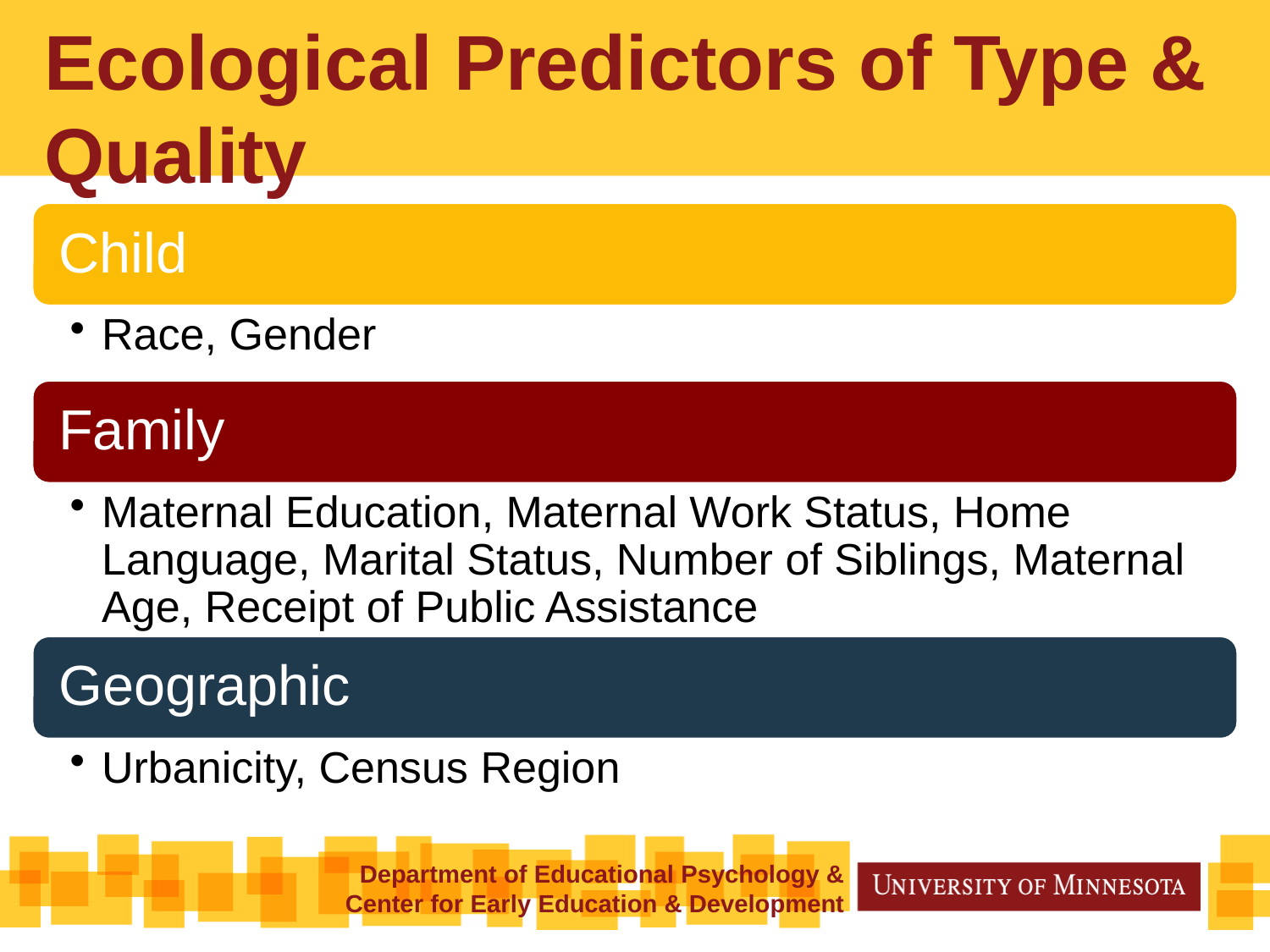

# Ecological Predictors of Type & Quality
Child
Race, Gender
Family
Maternal Education, Maternal Work Status, Home Language, Marital Status, Number of Siblings, Maternal Age, Receipt of Public Assistance
Geographic
Urbanicity, Census Region